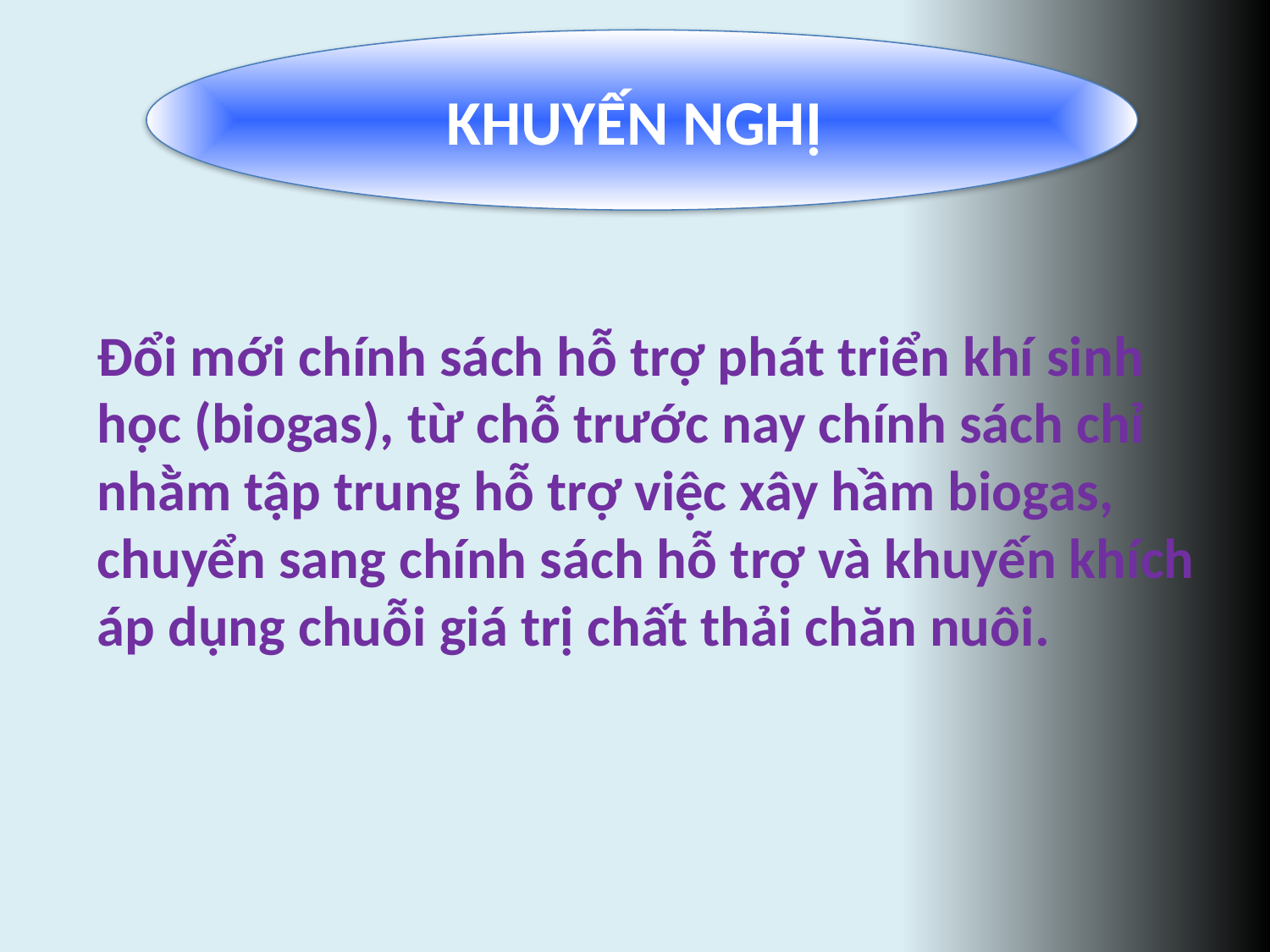

KHUYẾN NGHỊ
Đổi mới chính sách hỗ trợ phát triển khí sinh học (biogas), từ chỗ trước nay chính sách chỉ nhằm tập trung hỗ trợ việc xây hầm biogas, chuyển sang chính sách hỗ trợ và khuyến khích áp dụng chuỗi giá trị chất thải chăn nuôi.